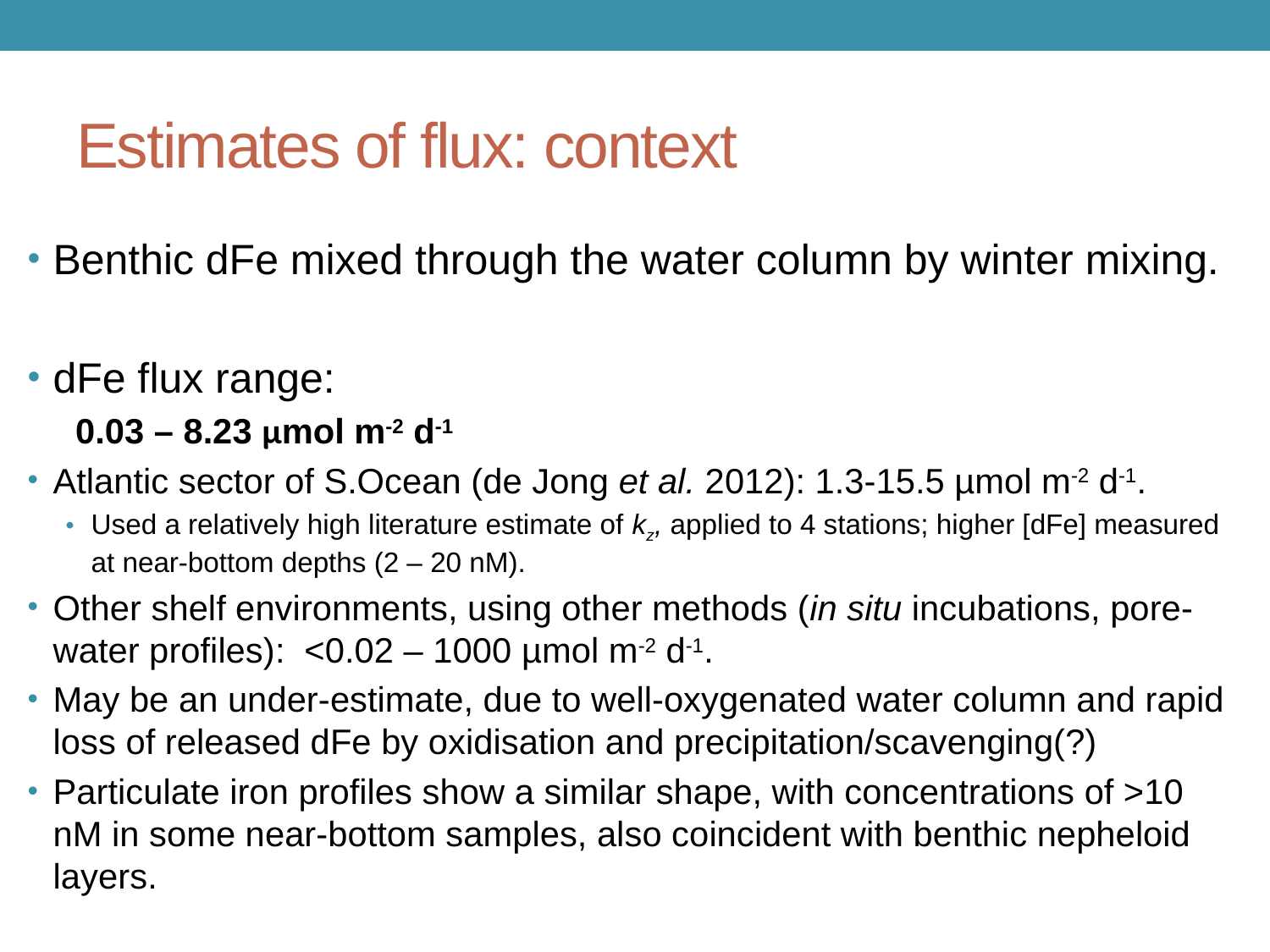

# Estimates of flux: context
Benthic dFe mixed through the water column by winter mixing.

dFe flux range:
 0.03 – 8.23 µmol m-2 d-1
Atlantic sector of S.Ocean (de Jong et al. 2012): 1.3-15.5 µmol m-2 d-1.
Used a relatively high literature estimate of kz, applied to 4 stations; higher [dFe] measured at near-bottom depths (2 – 20 nM).
Other shelf environments, using other methods (in situ incubations, pore-water profiles):  <0.02 – 1000 µmol m-2 d-1.
May be an under-estimate, due to well-oxygenated water column and rapid loss of released dFe by oxidisation and precipitation/scavenging(?)
Particulate iron profiles show a similar shape, with concentrations of >10 nM in some near-bottom samples, also coincident with benthic nepheloid layers.